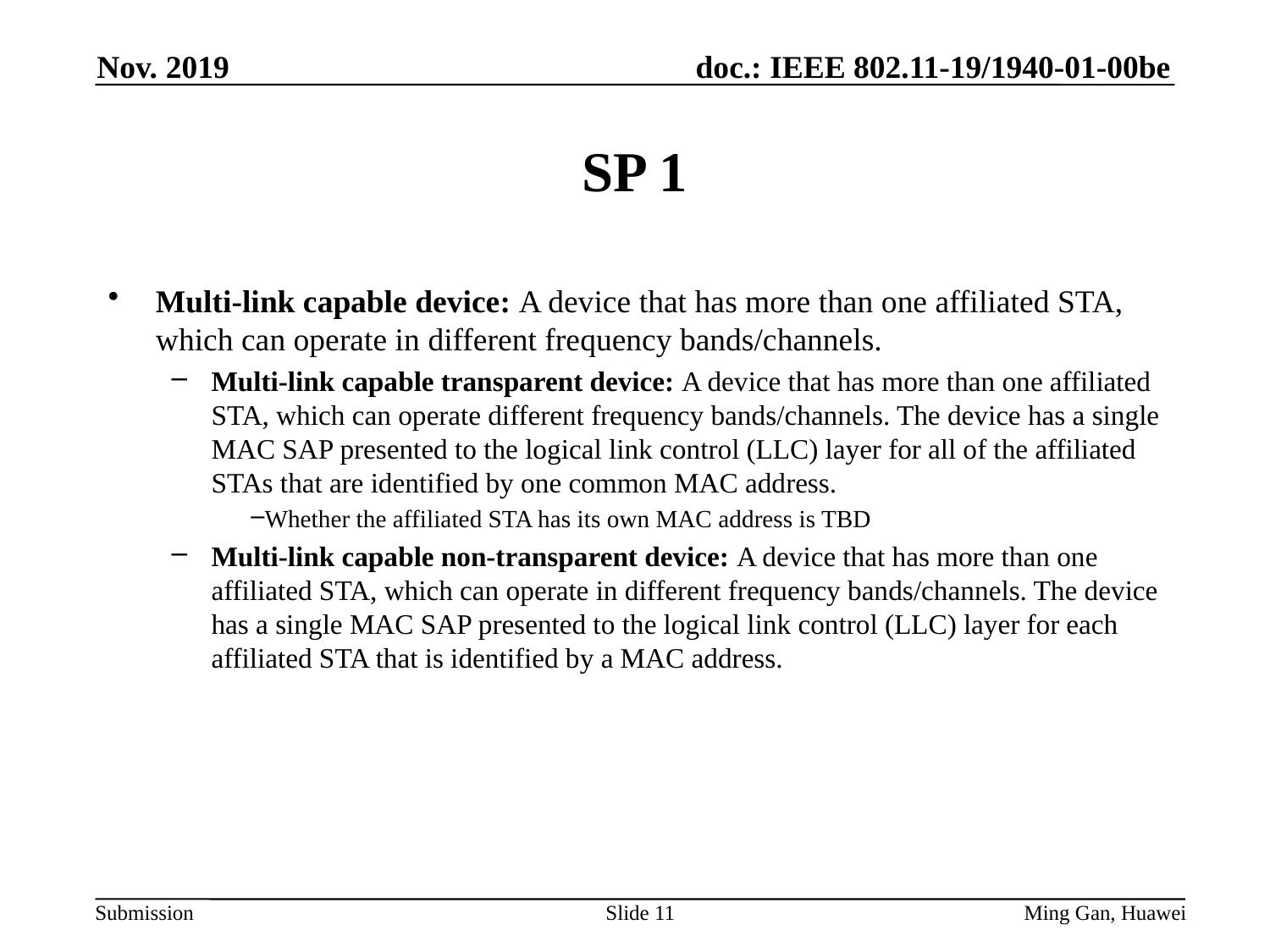

Nov. 2019
# SP 1
Multi-link capable device: A device that has more than one affiliated STA, which can operate in different frequency bands/channels.
Multi-link capable transparent device: A device that has more than one affiliated STA, which can operate different frequency bands/channels. The device has a single MAC SAP presented to the logical link control (LLC) layer for all of the affiliated STAs that are identified by one common MAC address.
Whether the affiliated STA has its own MAC address is TBD
Multi-link capable non-transparent device: A device that has more than one affiliated STA, which can operate in different frequency bands/channels. The device has a single MAC SAP presented to the logical link control (LLC) layer for each affiliated STA that is identified by a MAC address.
Slide 11
Ming Gan, Huawei